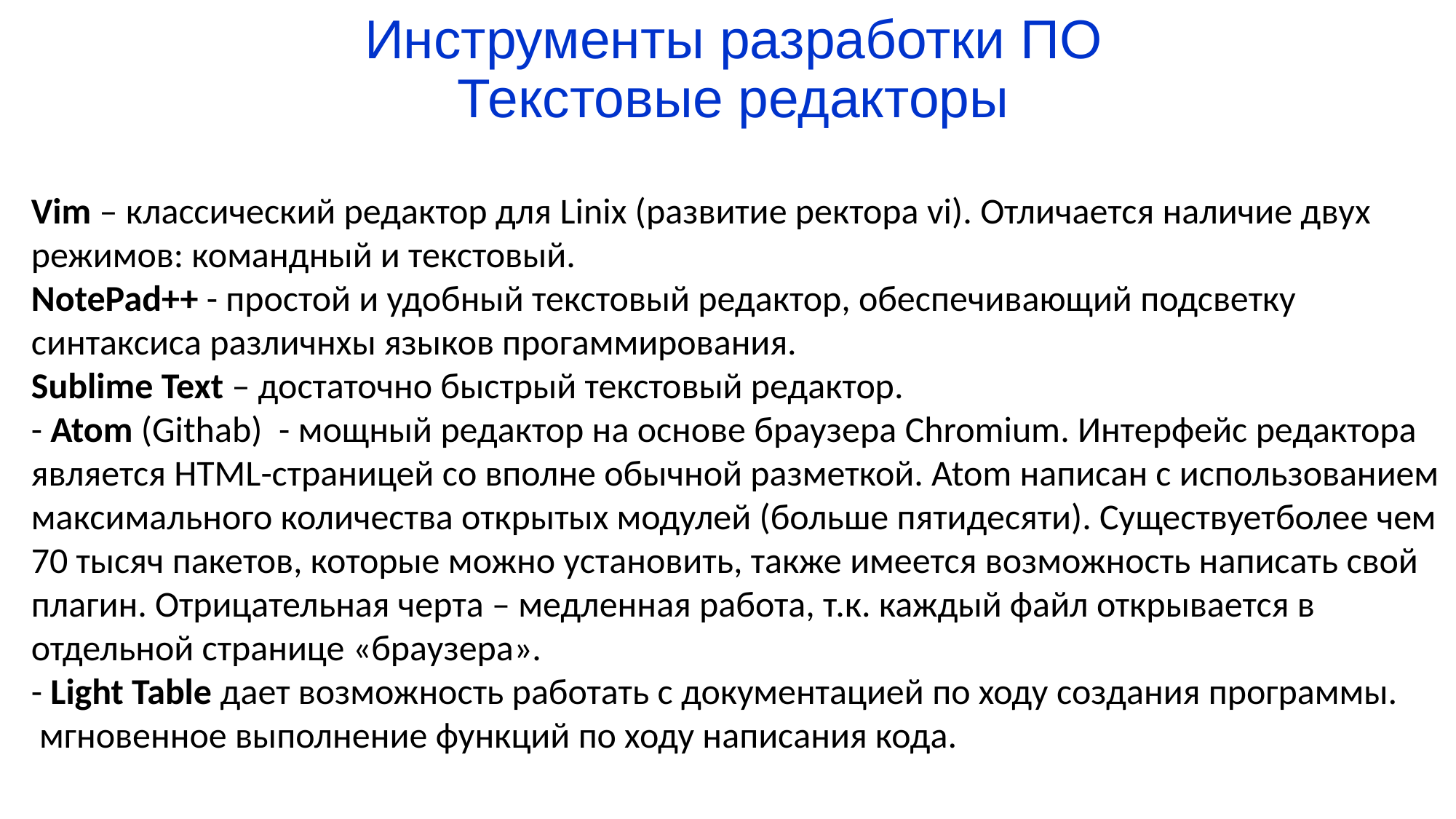

# Инструменты разработки ПО Текстовые редакторы

Vim – классический редактор для Linix (развитие ректора vi). Отличается наличие двух режимов: командный и текстовый.
NotePad++ - простой и удобный текстовый редактор, обеспечивающий подсветку синтаксиса различнхы языков прогаммирования.
Sublime Text – достаточно быстрый текстовый редактор.
- Atom (Githab)  - мощный редактор на основе браузера Chromium. Интерфейс редактора является HTML-страницей со вполне обычной разметкой. Atom написан с использованием максимального количества открытых модулей (больше пятидесяти). Существуетболее чем 70 тысяч пакетов, которые можно установить, также имеется возможность написать свой плагин. Отрицательная черта – медленная работа, т.к. каждый файл открывается в отдельной странице «браузера».
- Light Table дает возможность работать с документацией по ходу создания программы.  мгновенное выполнение функций по ходу написания кода.